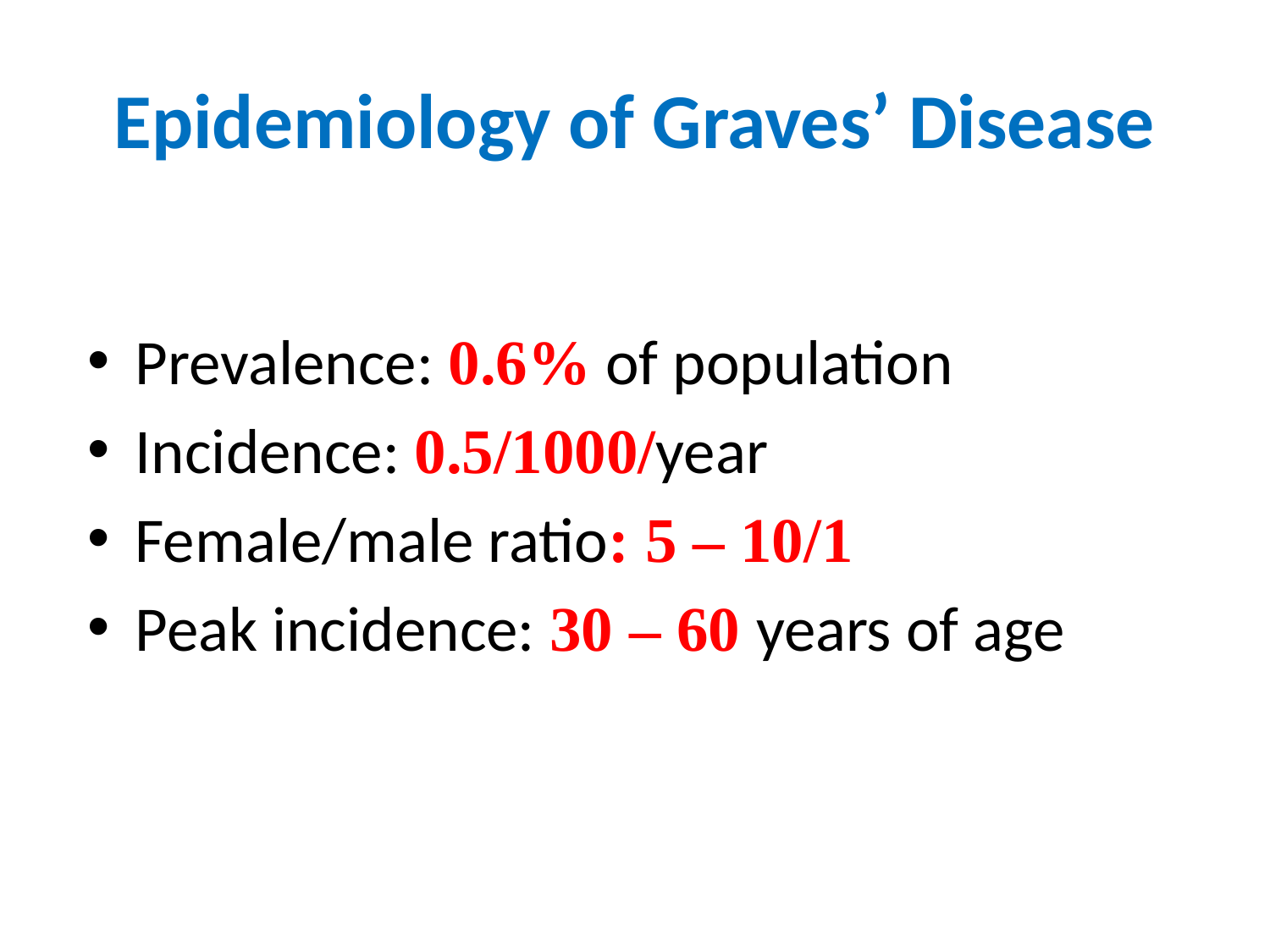

# Epidemiology of Graves’ Disease

Prevalence: 0.6% of population
Incidence: 0.5/1000/year
Female/male ratio: 5 – 10/1
Peak incidence: 30 – 60 years of age